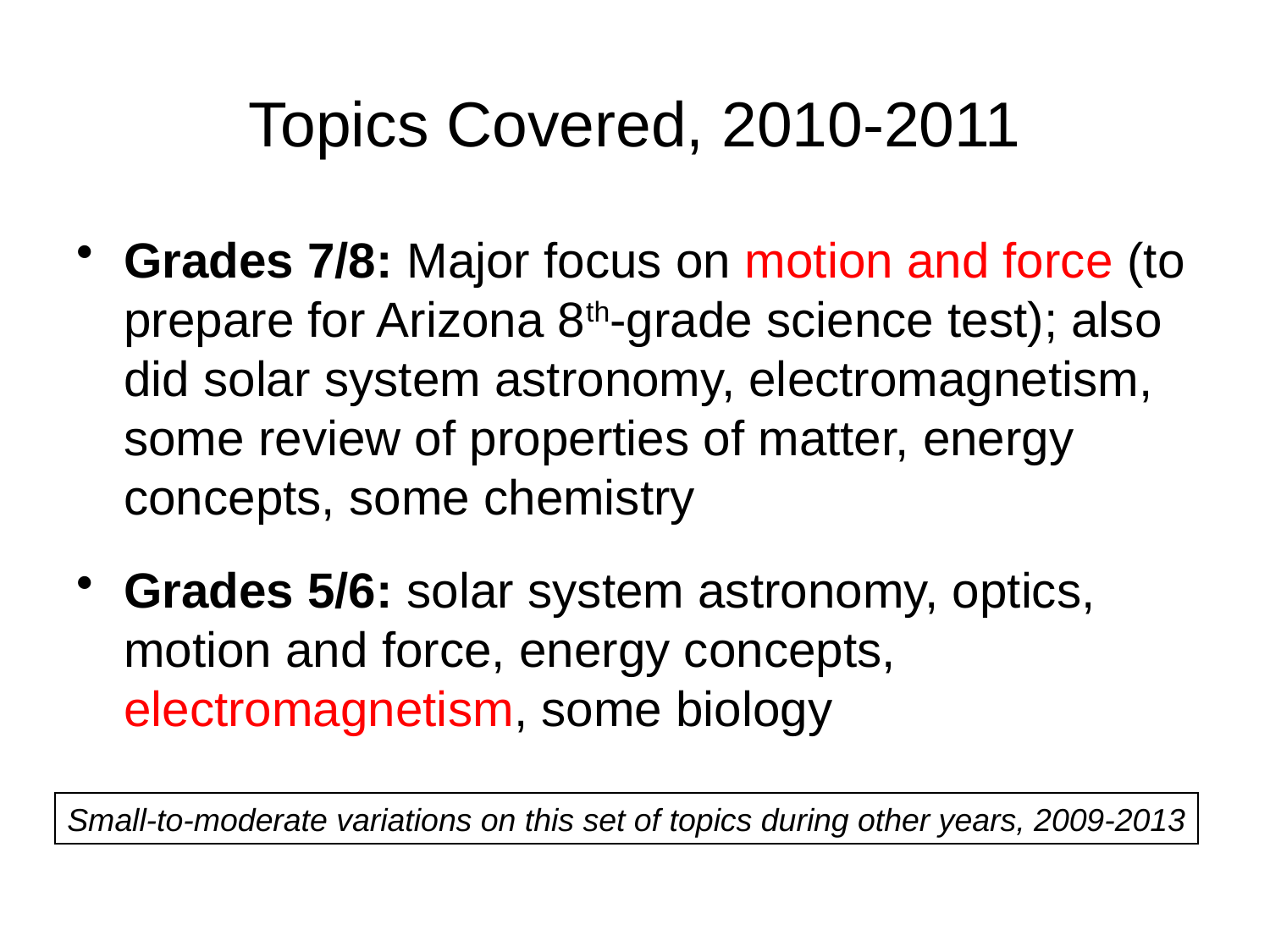

# Topics Covered, 2010-2011
Grades 7/8: Major focus on motion and force (to prepare for Arizona 8th-grade science test); also did solar system astronomy, electromagnetism, some review of properties of matter, energy concepts, some chemistry
Grades 5/6: solar system astronomy, optics, motion and force, energy concepts, electromagnetism, some biology
Small-to-moderate variations on this set of topics during other years, 2009-2013